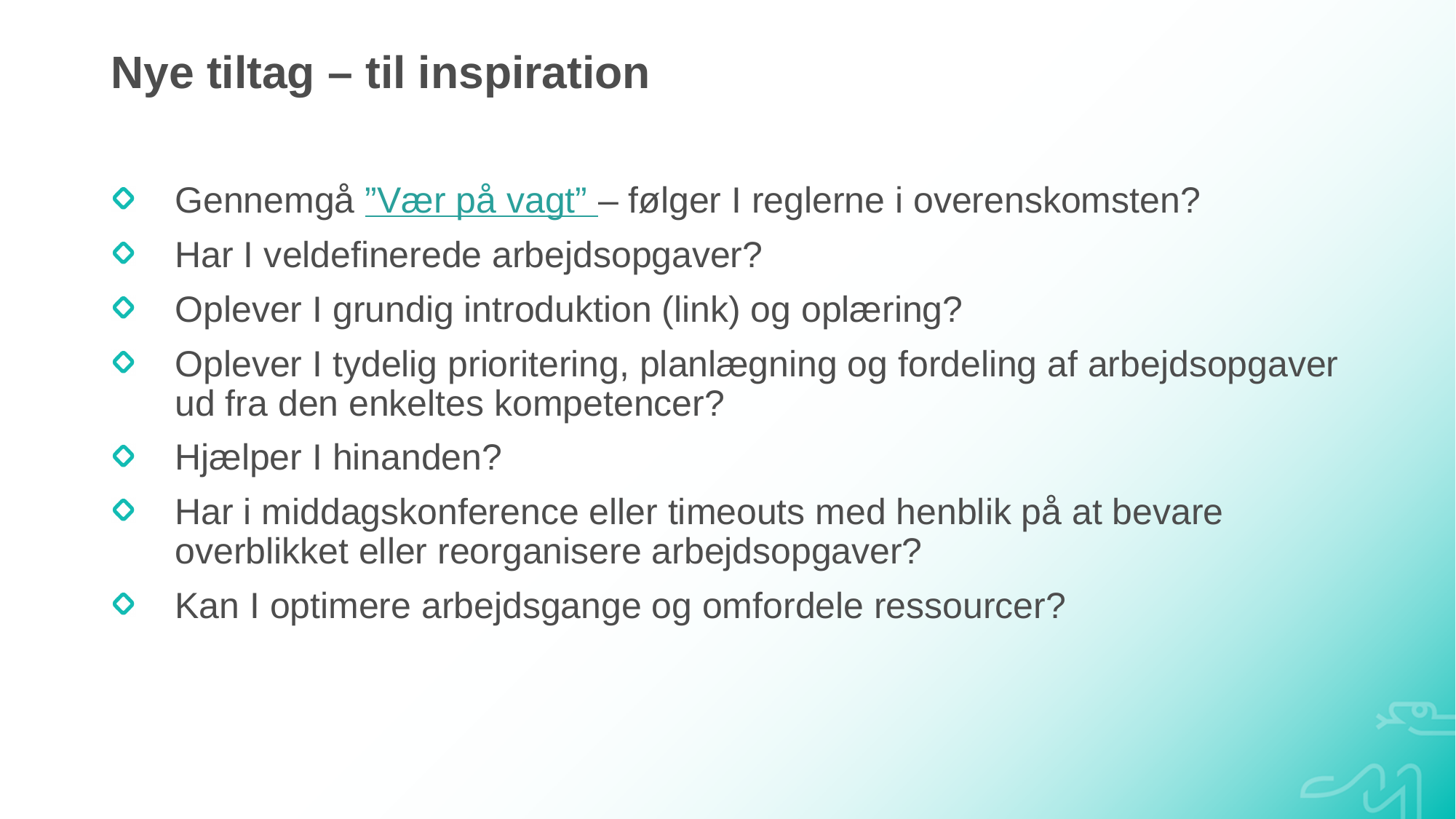

# Nye tiltag – til inspiration

Gennemgå ”Vær på vagt” – følger I reglerne i overenskomsten?
Har I veldefinerede arbejdsopgaver?
Oplever I grundig introduktion (link) og oplæring?
Oplever I tydelig prioritering, planlægning og fordeling af arbejdsopgaver ud fra den enkeltes kompetencer?
Hjælper I hinanden?
Har i middagskonference eller timeouts med henblik på at bevare overblikket eller reorganisere arbejdsopgaver?
Kan I optimere arbejdsgange og omfordele ressourcer?